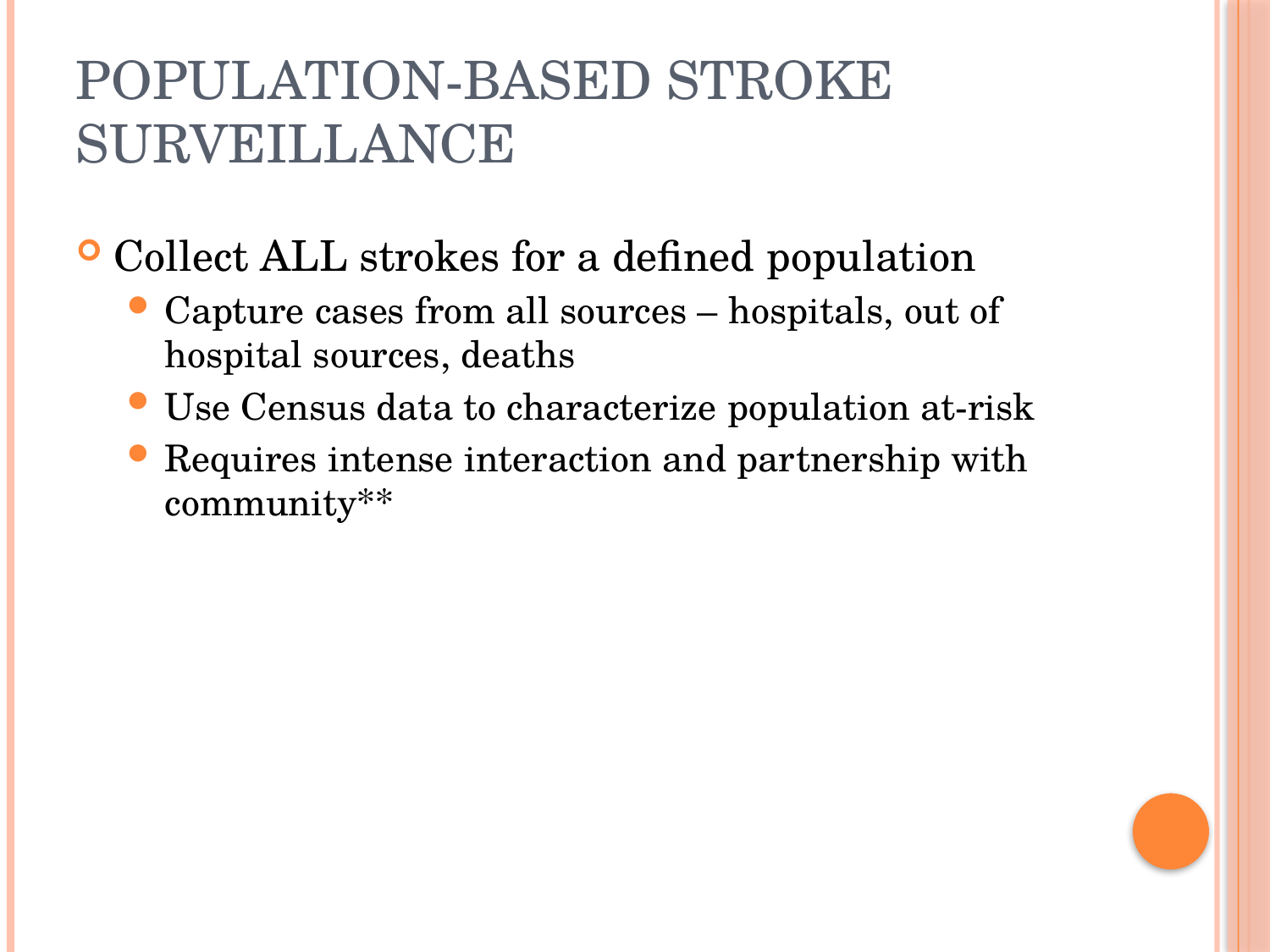

# Population-based stroke surveillance
Collect ALL strokes for a defined population
Capture cases from all sources – hospitals, out of hospital sources, deaths
Use Census data to characterize population at-risk
Requires intense interaction and partnership with community**